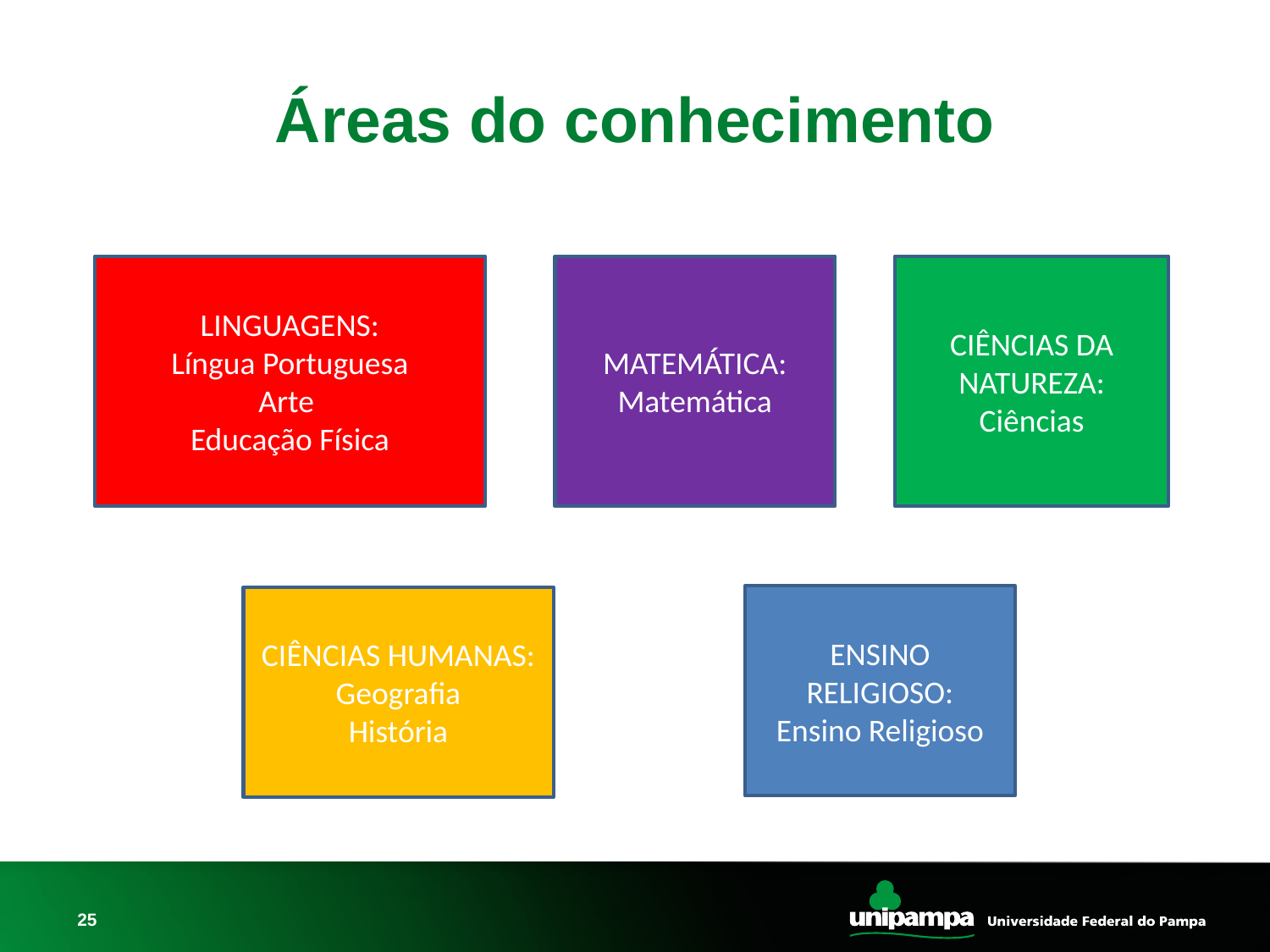

# Áreas do conhecimento

LINGUAGENS:
Língua Portuguesa
Arte
Educação Física
MATEMÁTICA:
Matemática
CIÊNCIAS DA NATUREZA:
Ciências
ENSINO RELIGIOSO:
Ensino Religioso
CIÊNCIAS HUMANAS:
Geografia
História